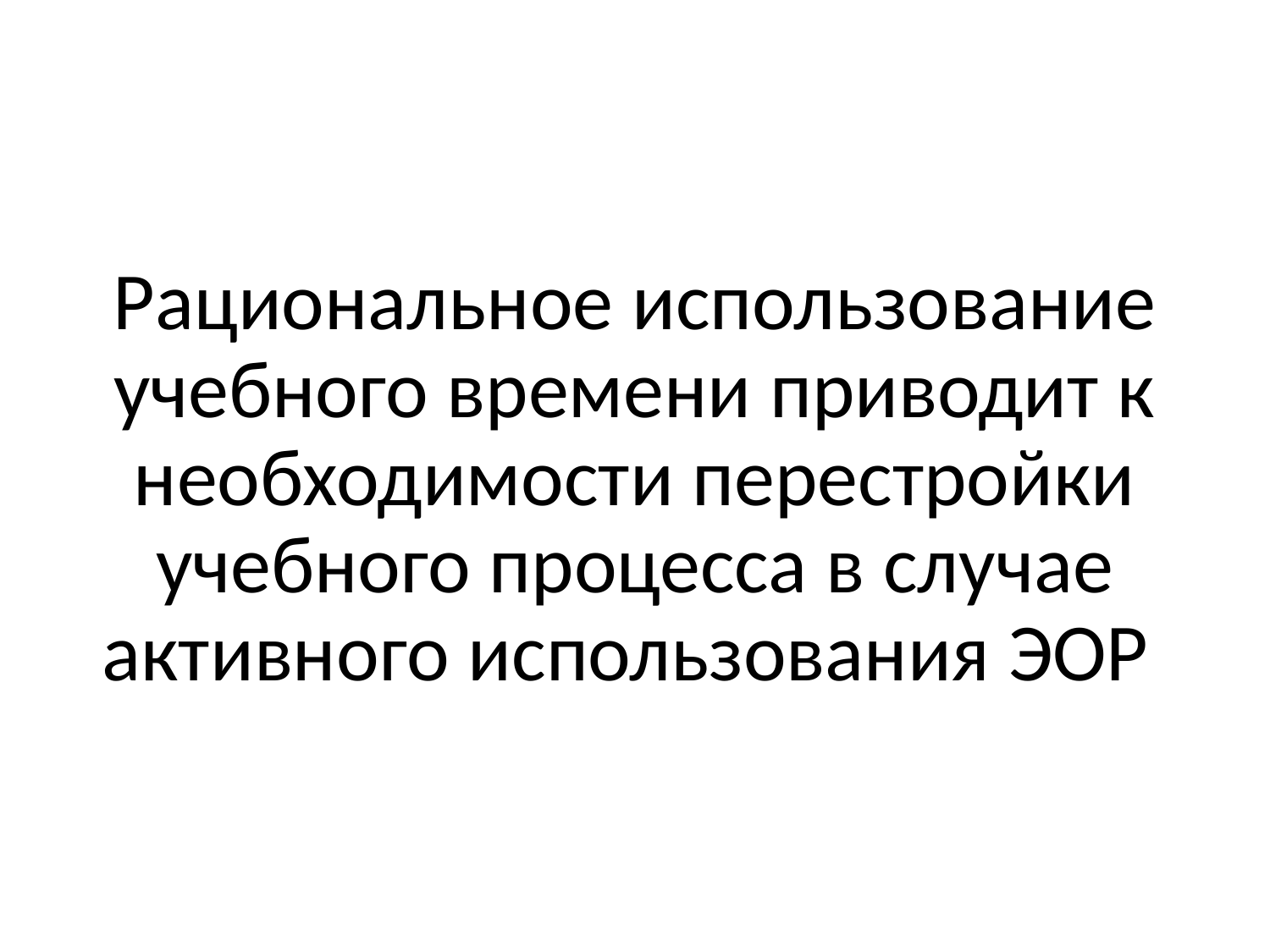

Рациональное использование учебного времени приводит к необходимости перестройки учебного процесса в случае активно­го использования ЭОР